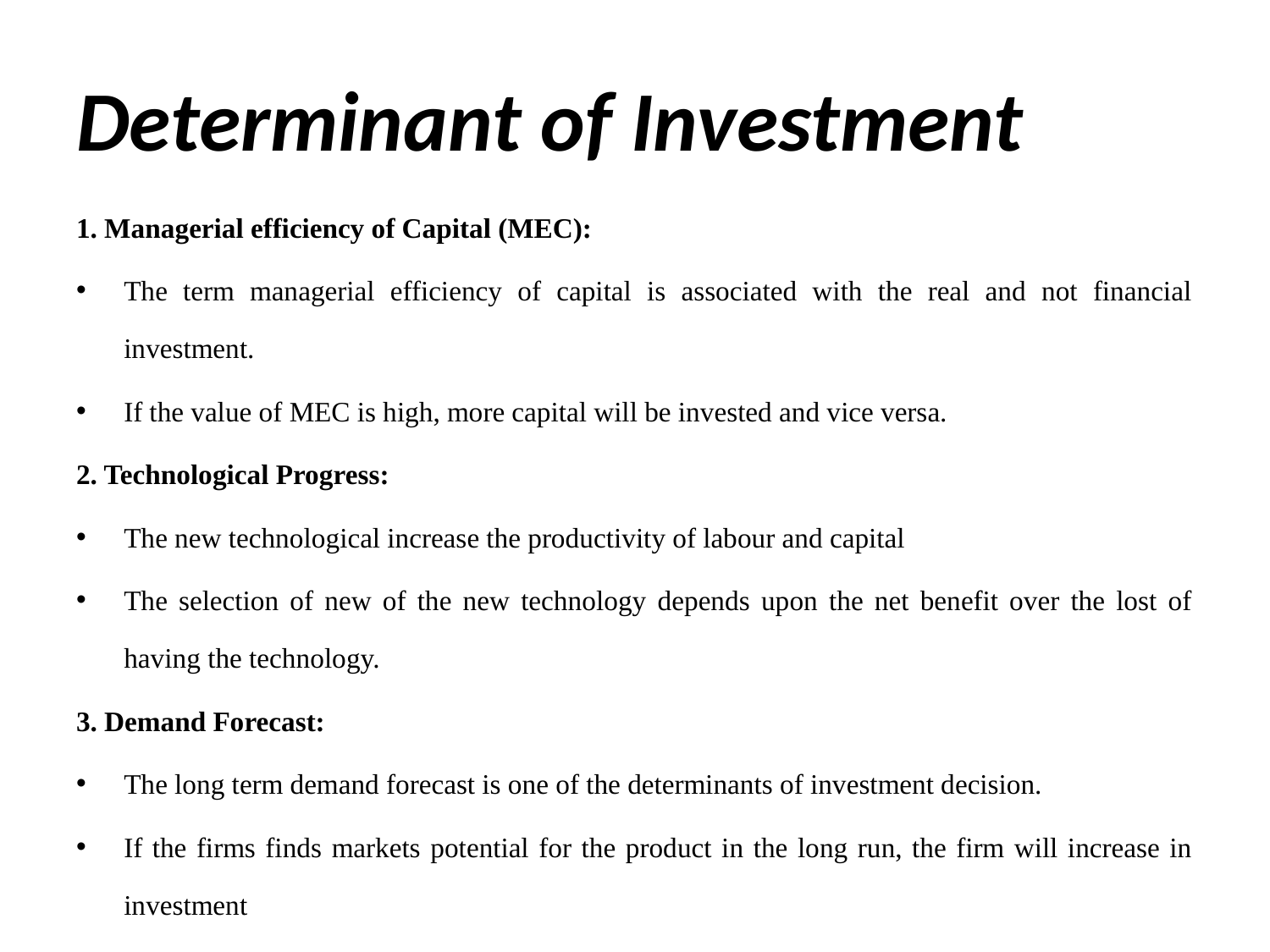

# Determinant of Investment
1. Managerial efficiency of Capital (MEC):
The term managerial efficiency of capital is associated with the real and not financial investment.
If the value of MEC is high, more capital will be invested and vice versa.
2. Technological Progress:
The new technological increase the productivity of labour and capital
The selection of new of the new technology depends upon the net benefit over the lost of having the technology.
3. Demand Forecast:
The long term demand forecast is one of the determinants of investment decision.
If the firms finds markets potential for the product in the long run, the firm will increase in investment